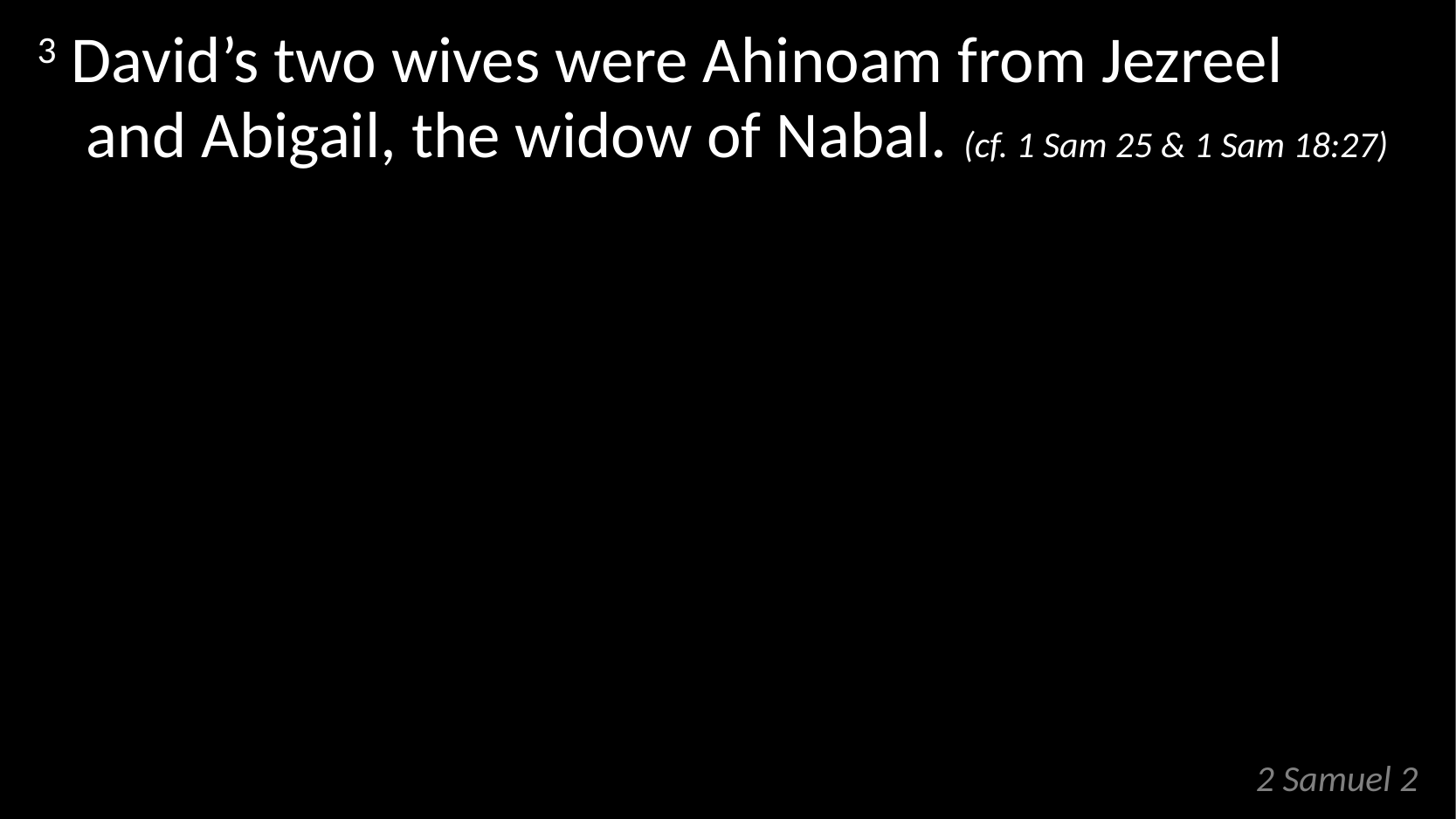

3 David’s two wives were Ahinoam from Jezreel
and Abigail, the widow of Nabal. (cf. 1 Sam 25 & 1 Sam 18:27)
# 2 Samuel 2